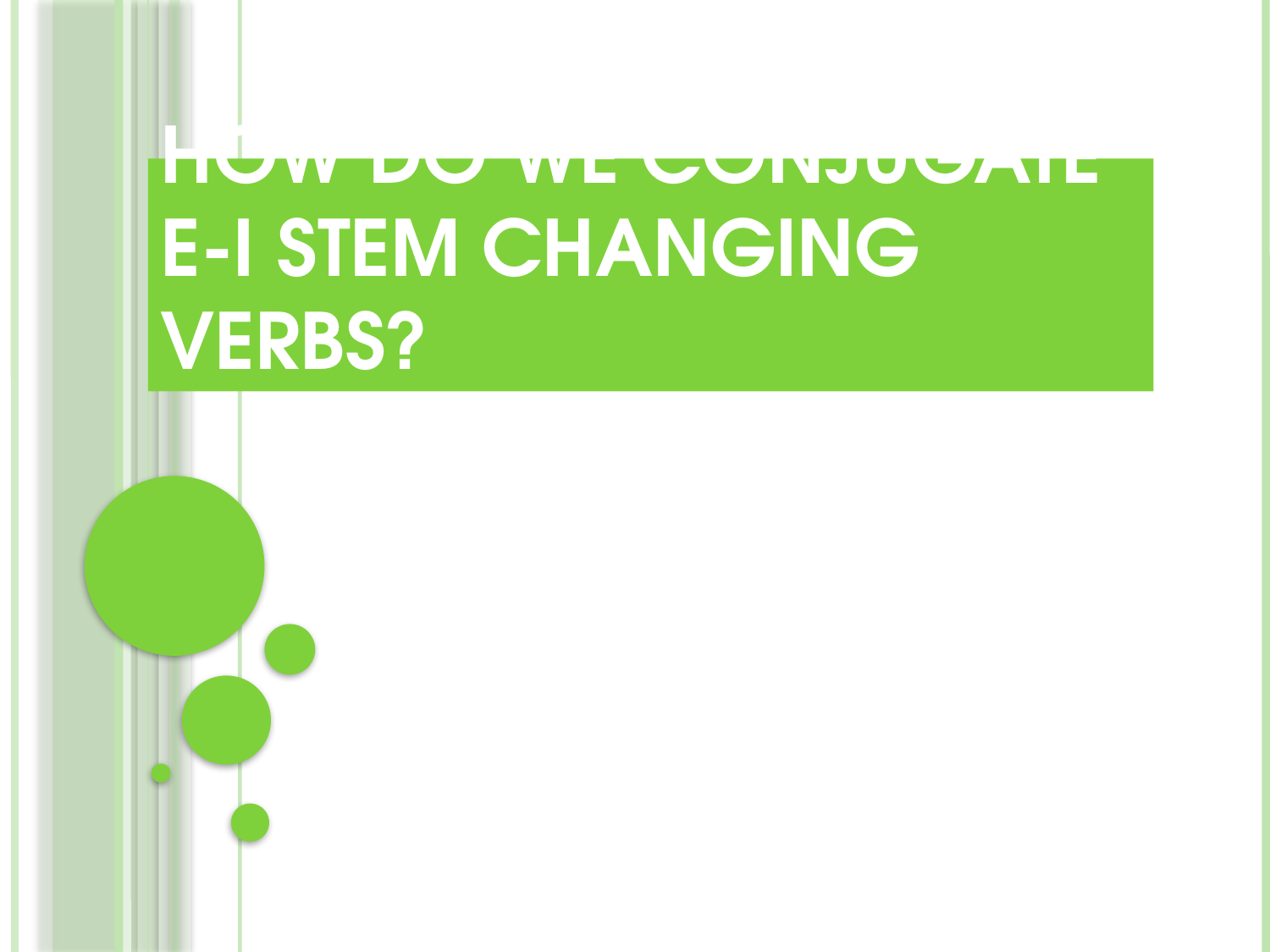

# How do we conjugate E-I stem changing verbs?